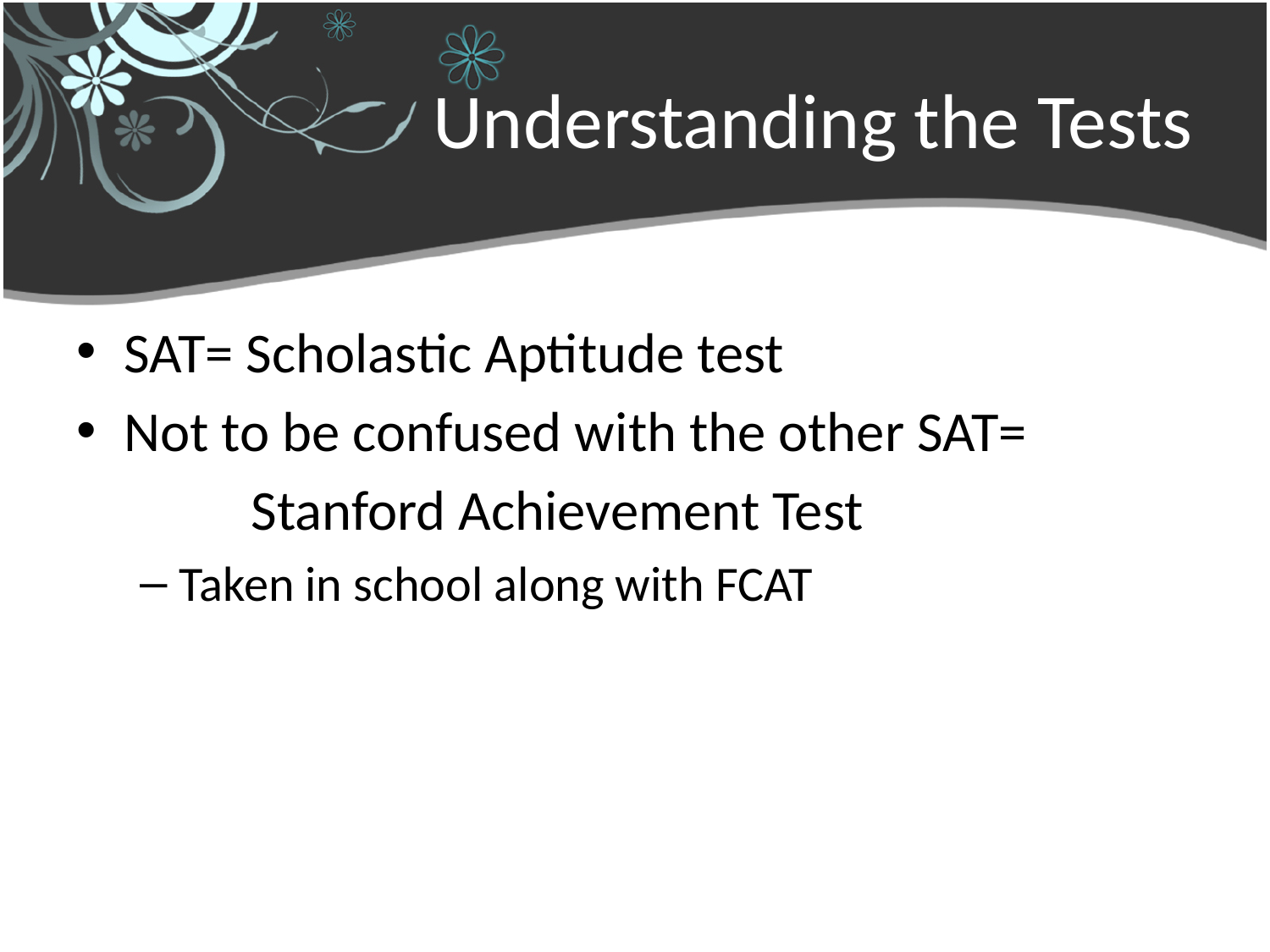

# Understanding the Tests
SAT= Scholastic Aptitude test
Not to be confused with the other SAT=
		Stanford Achievement Test
Taken in school along with FCAT